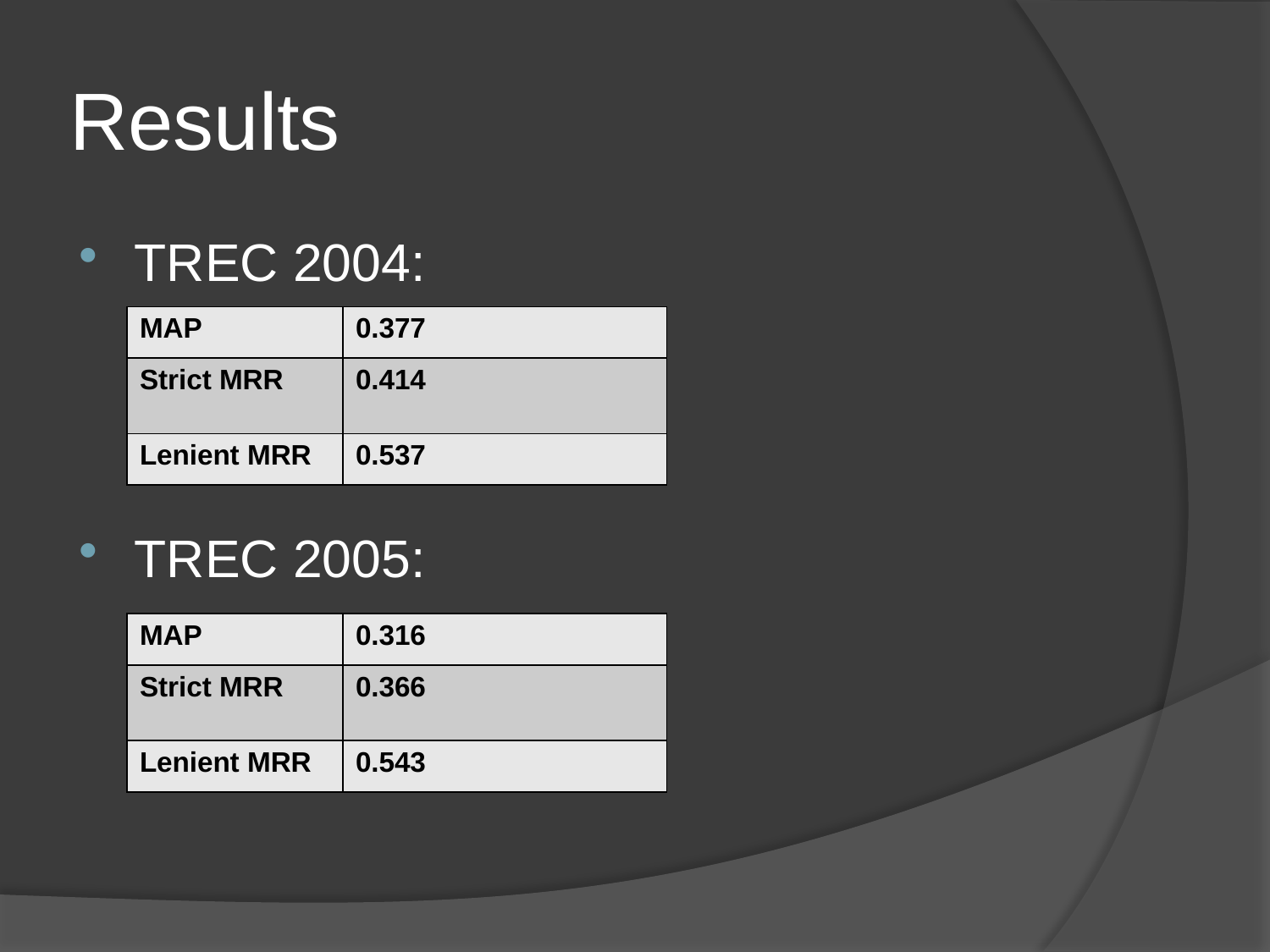

# Results
TREC 2004:

TREC 2005:

| MAP | 0.377 |
| --- | --- |
| Strict MRR | 0.414 |
| Lenient MRR | 0.537 |
| MAP | 0.316 |
| --- | --- |
| Strict MRR | 0.366 |
| Lenient MRR | 0.543 |